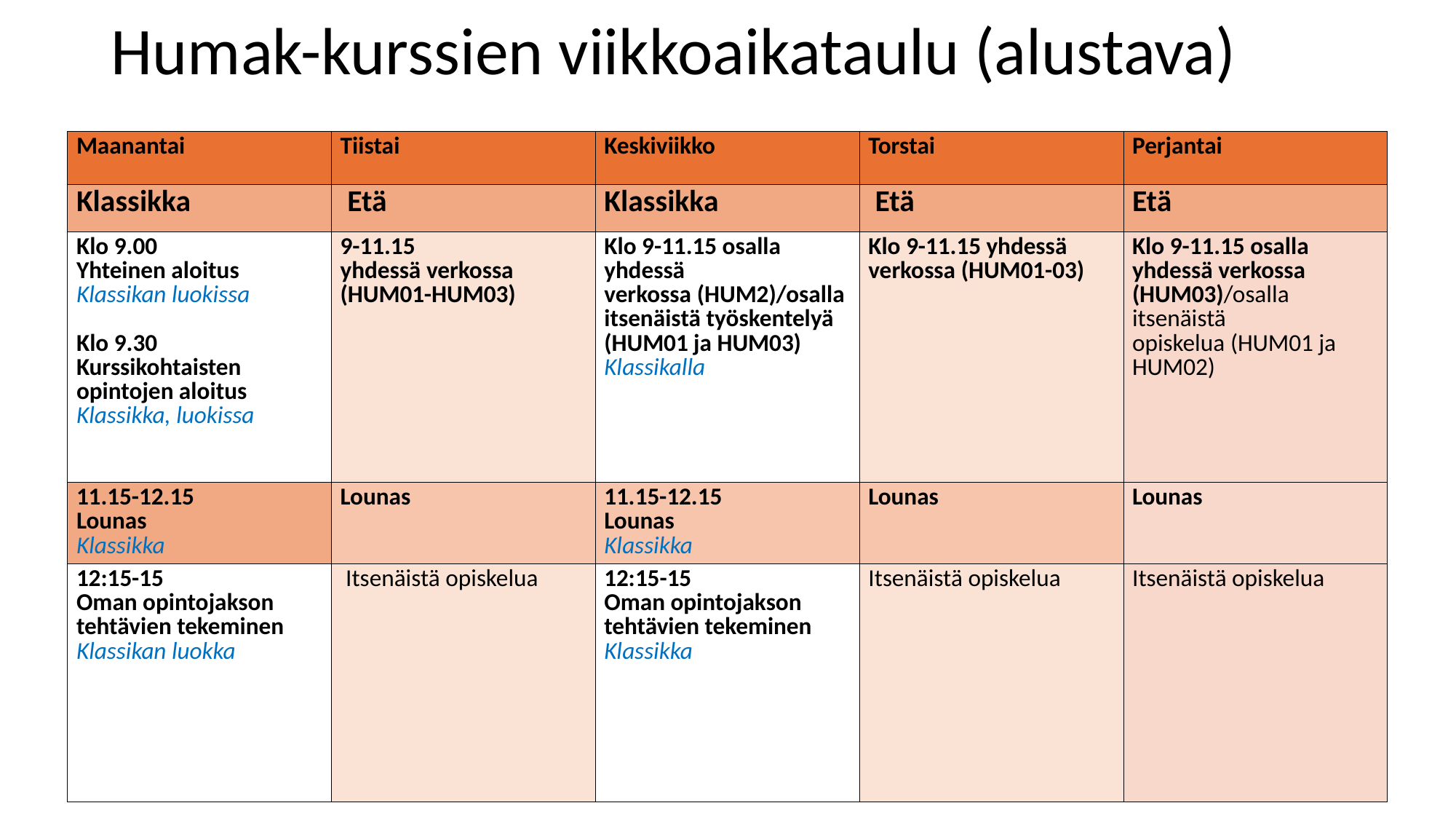

# Humak-kurssien viikkoaikataulu (alustava)
| Maanantai | Tiistai | Keskiviikko | Torstai | Perjantai |
| --- | --- | --- | --- | --- |
| Klassikka | Etä | Klassikka | Etä | Etä |
| Klo 9.00  Yhteinen aloitus  Klassikan luokissa  Klo 9.30  Kurssikohtaisten opintojen aloitus  Klassikka, luokissa | 9-11.15   yhdessä verkossa (HUM01-HUM03) | Klo 9-11.15 osalla yhdessä verkossa (HUM2)/osalla itsenäistä työskentelyä (HUM01 ja HUM03) Klassikalla | Klo 9-11.15 yhdessä verkossa (HUM01-03) | Klo 9-11.15 osalla yhdessä verkossa (HUM03)/osalla itsenäistä opiskelua (HUM01 ja HUM02) |
| 11.15-12.15 Lounas  Klassikka | Lounas | 11.15-12.15 Lounas   Klassikka | Lounas | Lounas |
| 12:15-15 Oman opintojakson tehtävien tekeminen  Klassikan luokka | Itsenäistä opiskelua | 12:15-15 Oman opintojakson tehtävien tekeminen Klassikka | Itsenäistä opiskelua | Itsenäistä opiskelua |